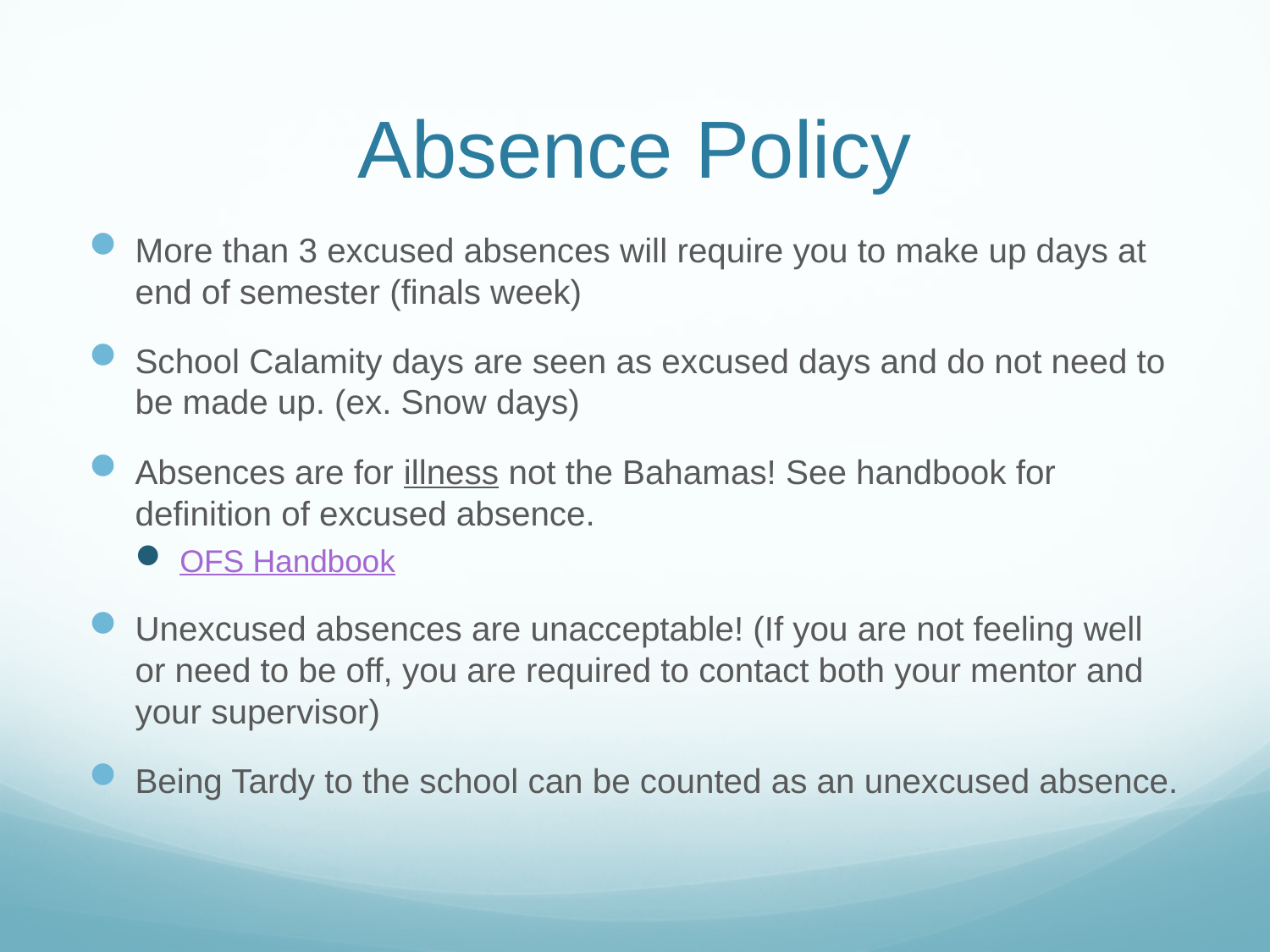

# Absence Policy
More than 3 excused absences will require you to make up days at end of semester (finals week)
School Calamity days are seen as excused days and do not need to be made up. (ex. Snow days)
Absences are for illness not the Bahamas! See handbook for definition of excused absence.
OFS Handbook
Unexcused absences are unacceptable! (If you are not feeling well or need to be off, you are required to contact both your mentor and your supervisor)
Being Tardy to the school can be counted as an unexcused absence.